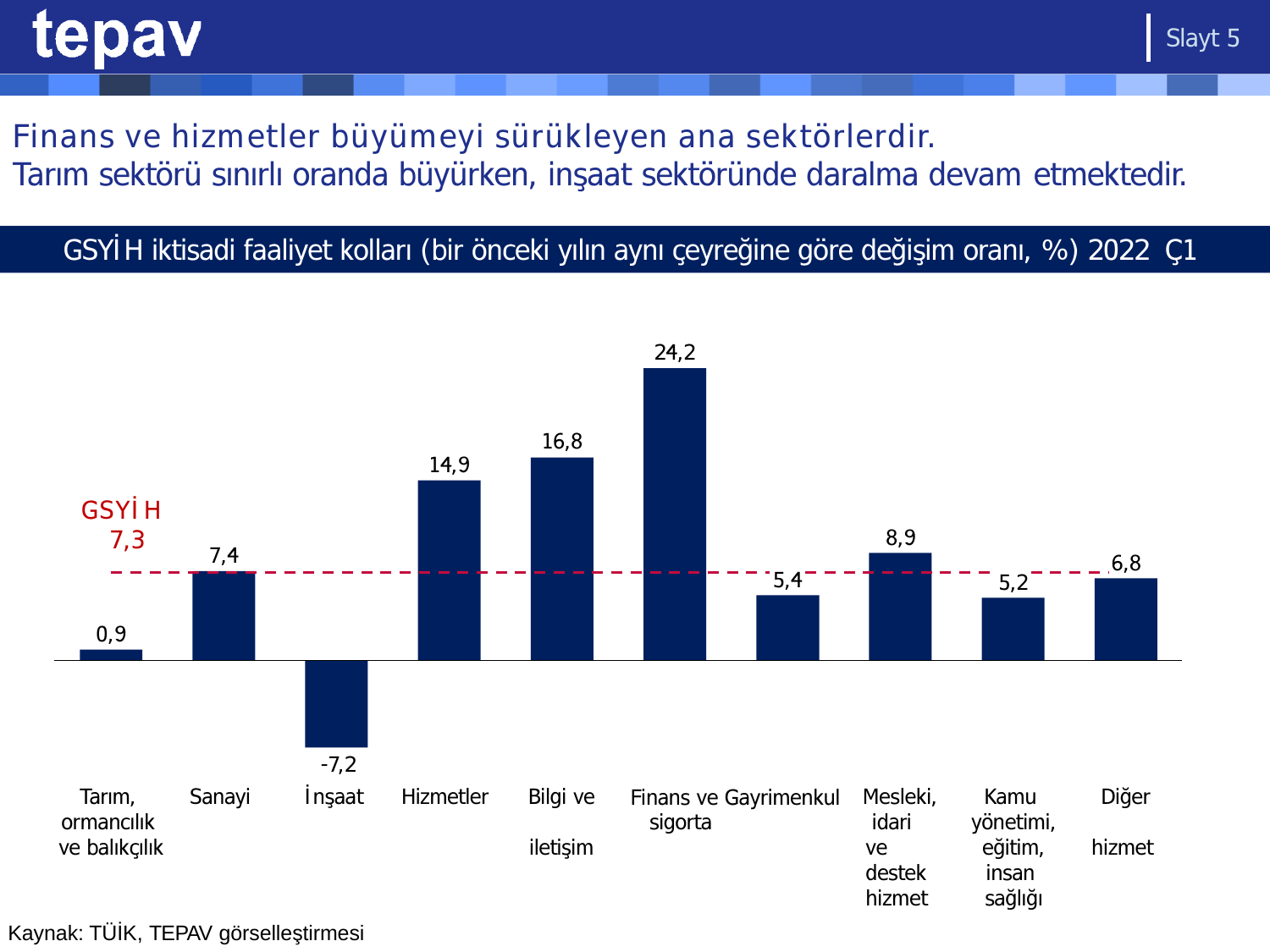

Slayt 5
# Finans ve hizmetler büyümeyi sürükleyen ana sektörlerdir.
Tarım sektörü sınırlı oranda büyürken, inşaat sektöründe daralma devam etmektedir.

GSYİH iktisadi faaliyet kolları (bir önceki yılın aynı çeyreğine göre değişim oranı, %) 2022 Ç1
24,2

16,8
14,9
GSYİH  7,3
8,9
7,4
6,8
5,4
5,2
0,9
-7,2
İnşaat
Tarım,  ormancılık  ve balıkçılık
Sanayi
Hizmetler
Bilgi ve  iletişim
Finans ve Gayrimenkul  sigorta
Mesleki,  idari ve  destek  hizmet
Kamu  yönetimi,  eğitim,  insan  sağlığı
Diğer  hizmet
Kaynak: TÜİK, TEPAV görselleştirmesi